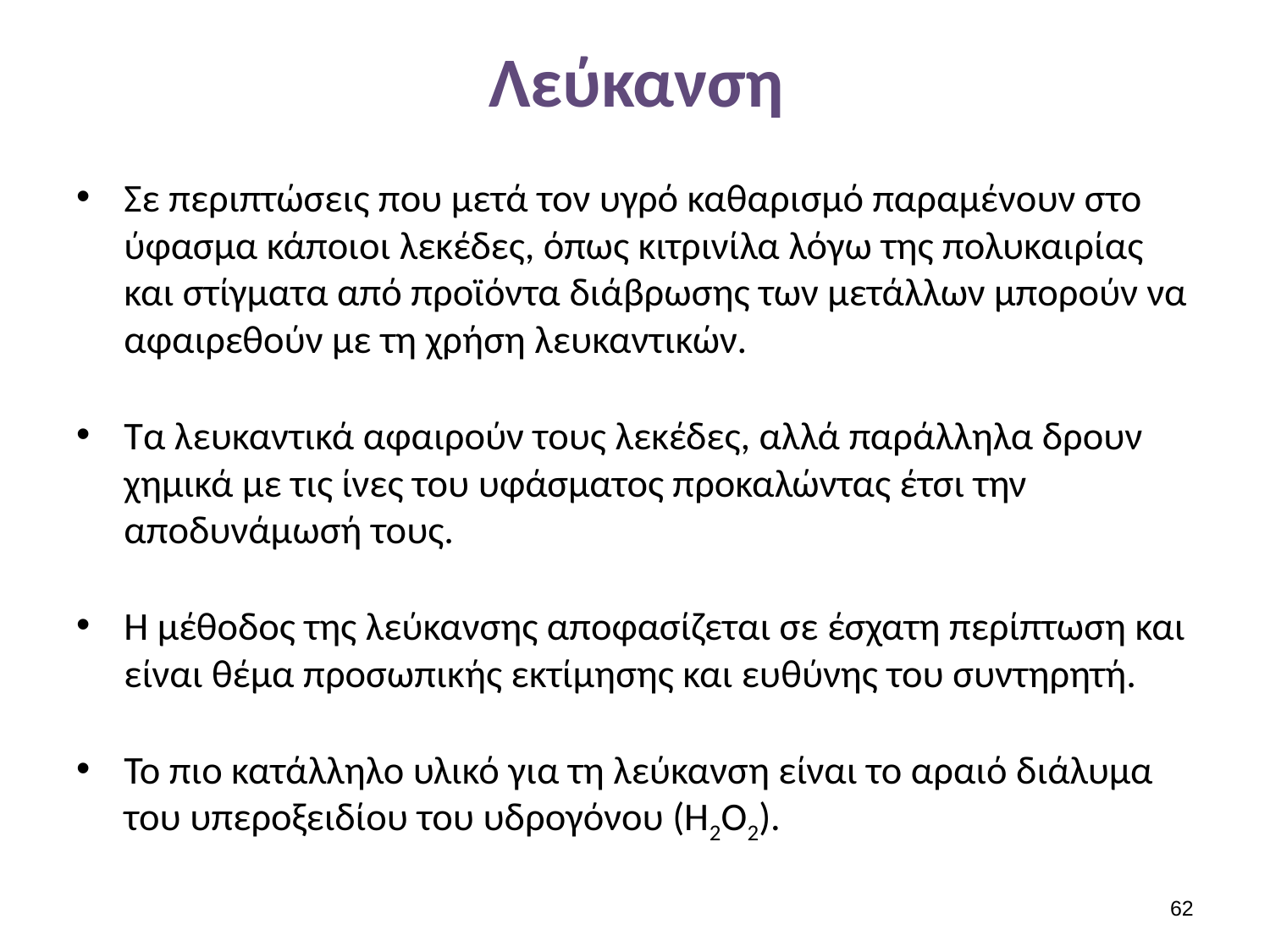

# Λεύκανση
Σε περιπτώσεις που μετά τον υγρό καθαρισμό παραμένουν στο ύφασμα κάποιοι λεκέδες, όπως κιτρινίλα λόγω της πολυκαιρίας και στίγματα από προϊόντα διάβρωσης των μετάλλων μπορούν να αφαιρεθούν με τη χρήση λευκαντικών.
Τα λευκαντικά αφαιρούν τους λεκέδες, αλλά παράλληλα δρουν χημικά με τις ίνες του υφάσματος προκαλώντας έτσι την αποδυνάμωσή τους.
Η μέθοδος της λεύκανσης αποφασίζεται σε έσχατη περίπτωση και είναι θέμα προσωπικής εκτίμησης και ευθύνης του συντηρητή.
Το πιο κατάλληλο υλικό για τη λεύκανση είναι το αραιό διάλυμα του υπεροξειδίου του υδρογόνου (Η2Ο2).

62